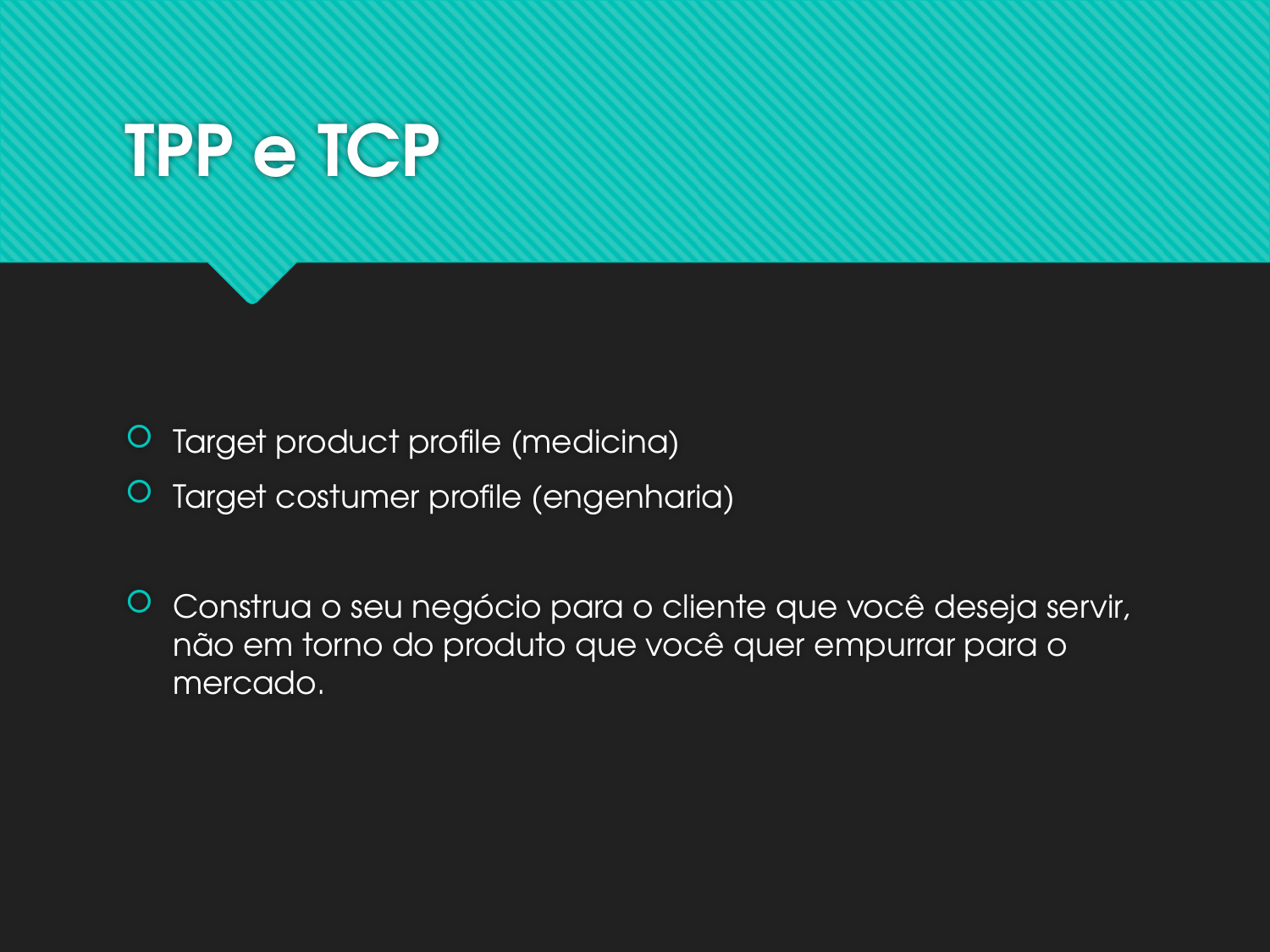

# TPP e TCP
Target product profile (medicina)
Target costumer profile (engenharia)

Construa o seu negócio para o cliente que você deseja servir, não em torno do produto que você quer empurrar para o mercado.